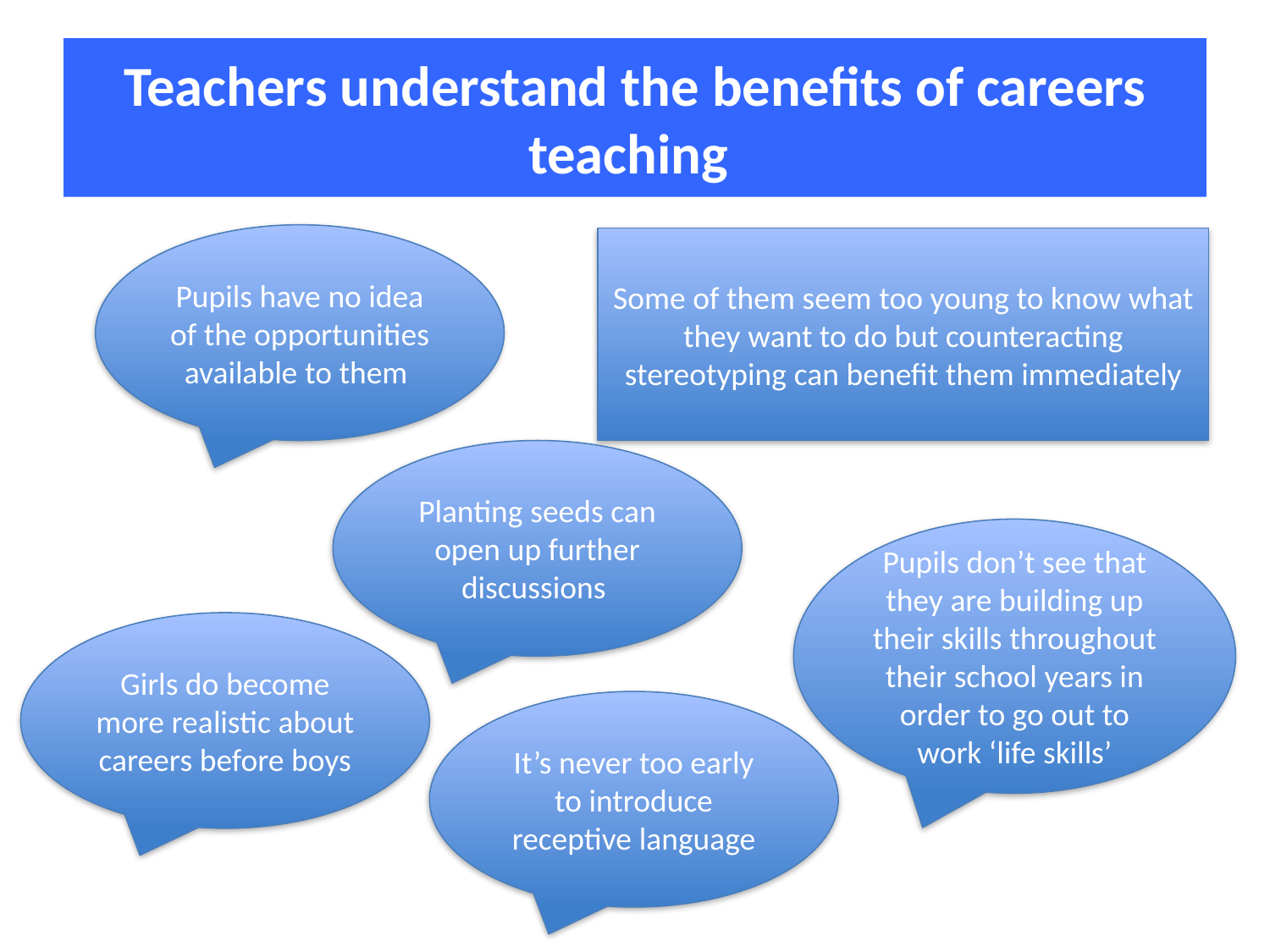

# Teachers understand the benefits of careers teaching
Pupils have no idea of the opportunities available to them
Some of them seem too young to know what they want to do but counteracting stereotyping can benefit them immediately
Planting seeds can open up further discussions
Pupils don’t see that they are building up their skills throughout their school years in order to go out to work ‘life skills’
Girls do become more realistic about careers before boys
It’s never too early to introduce receptive language